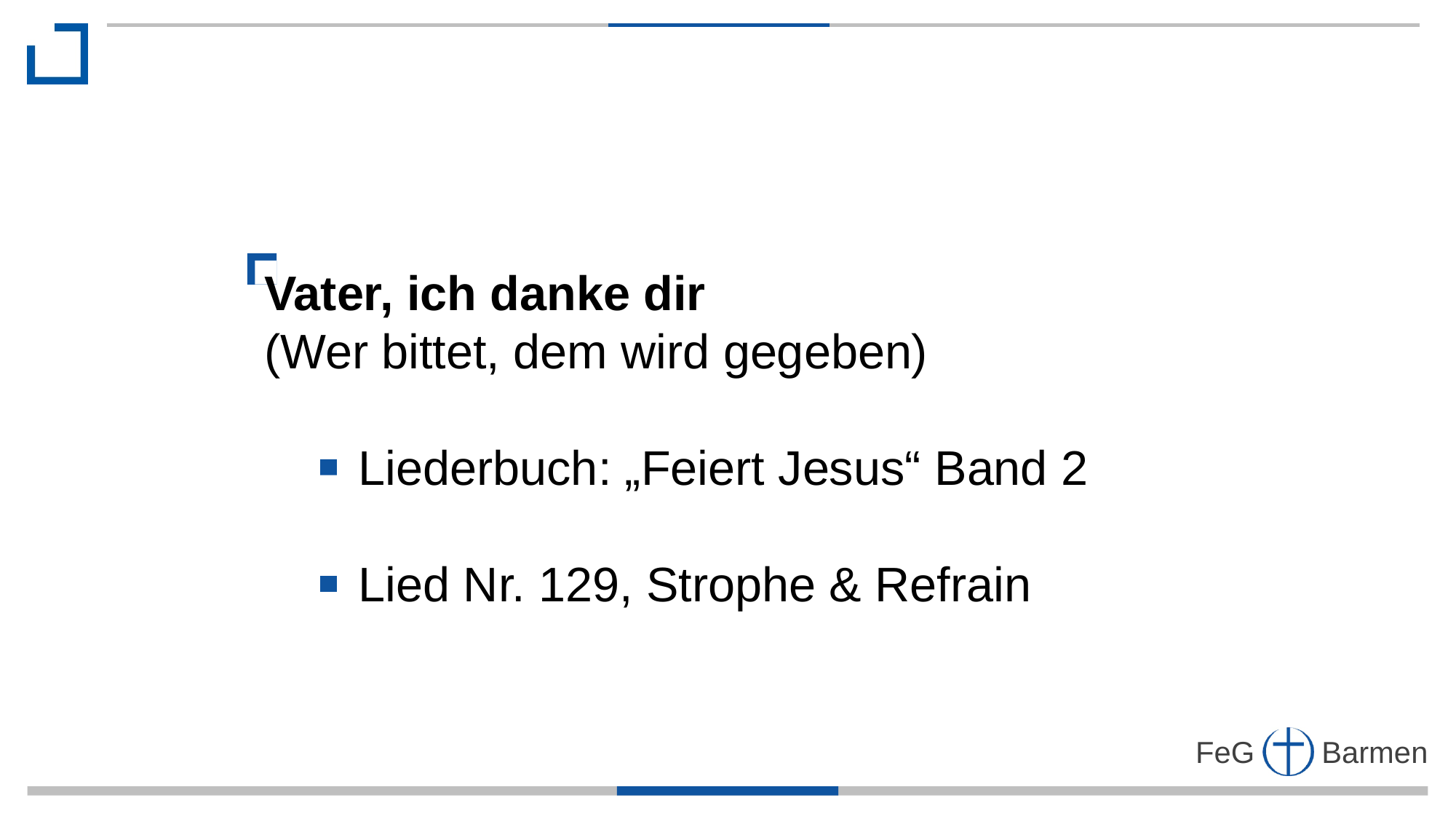

Vater, ich danke dir
(Wer bittet, dem wird gegeben)

       Liederbuch: „Feiert Jesus“ Band 2

       Lied Nr. 129, Strophe & Refrain